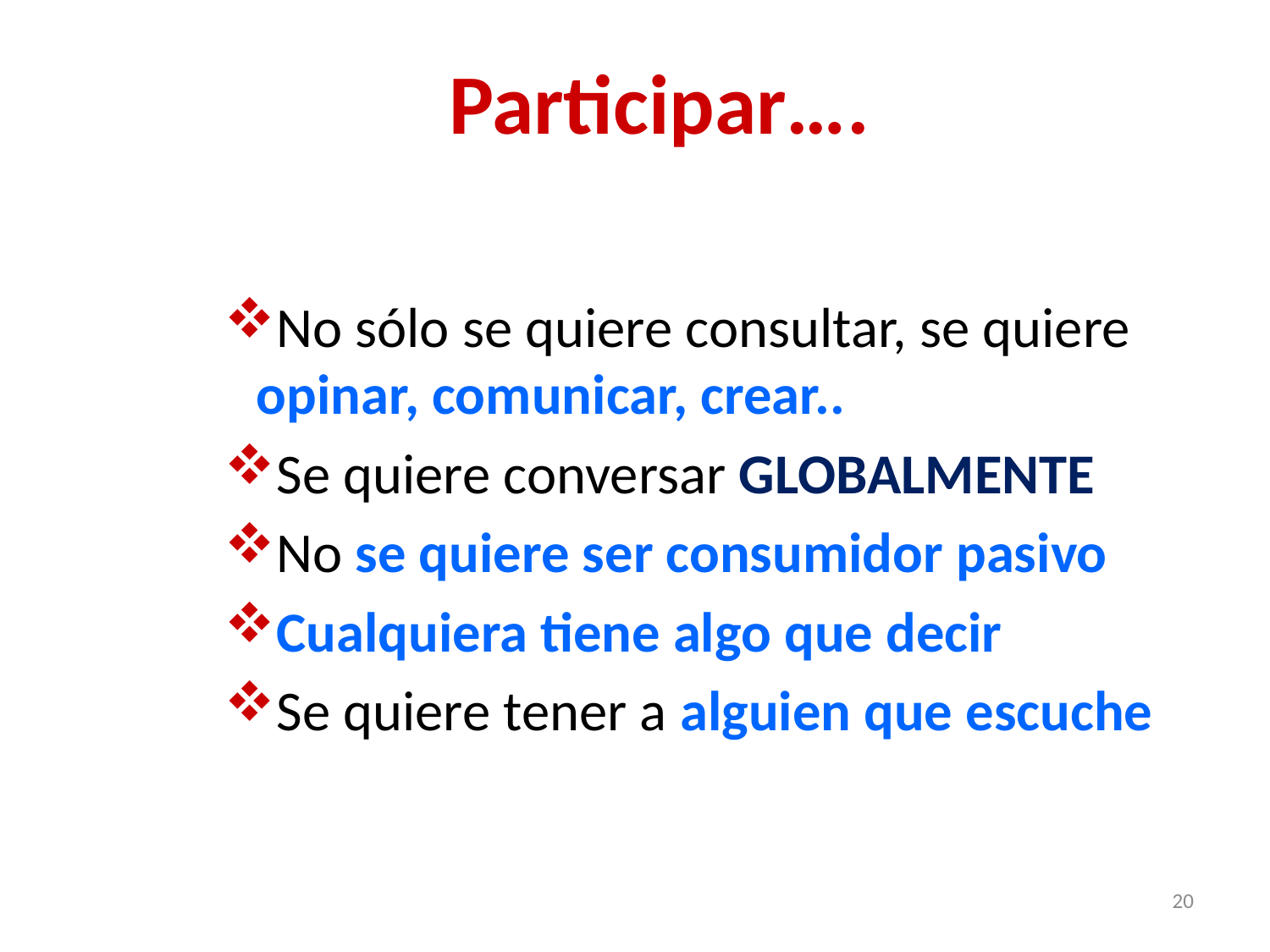

# Participar….

No sólo se quiere consultar, se quiere opinar, comunicar, crear..
Se quiere conversar GLOBALMENTE
No se quiere ser consumidor pasivo
Cualquiera tiene algo que decir
Se quiere tener a alguien que escuche

20